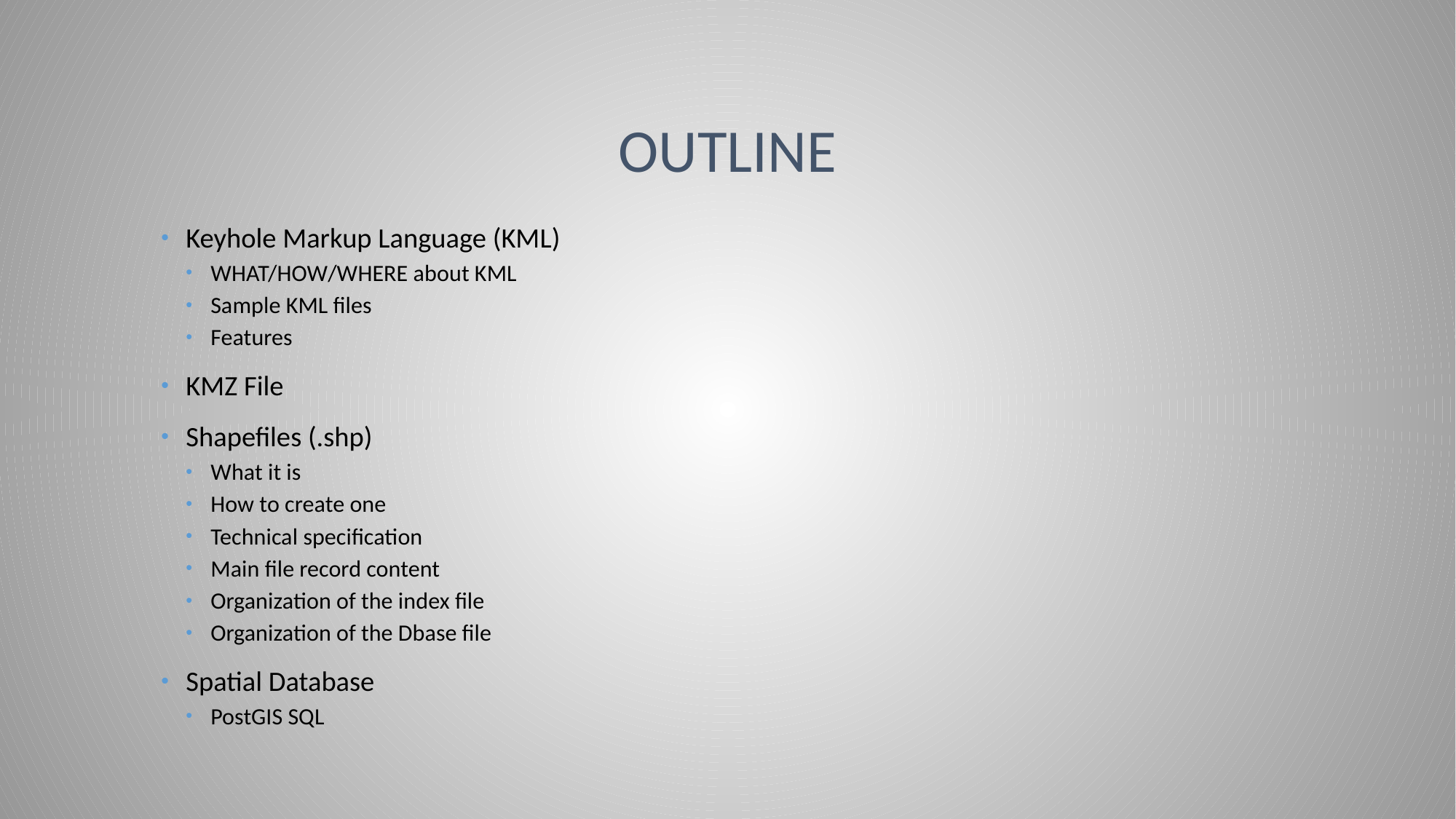

# Outline
Keyhole Markup Language (KML)
WHAT/HOW/WHERE about KML
Sample KML files
Features
KMZ File
Shapefiles (.shp)
What it is
How to create one
Technical specification
Main file record content
Organization of the index file
Organization of the Dbase file
Spatial Database
PostGIS SQL